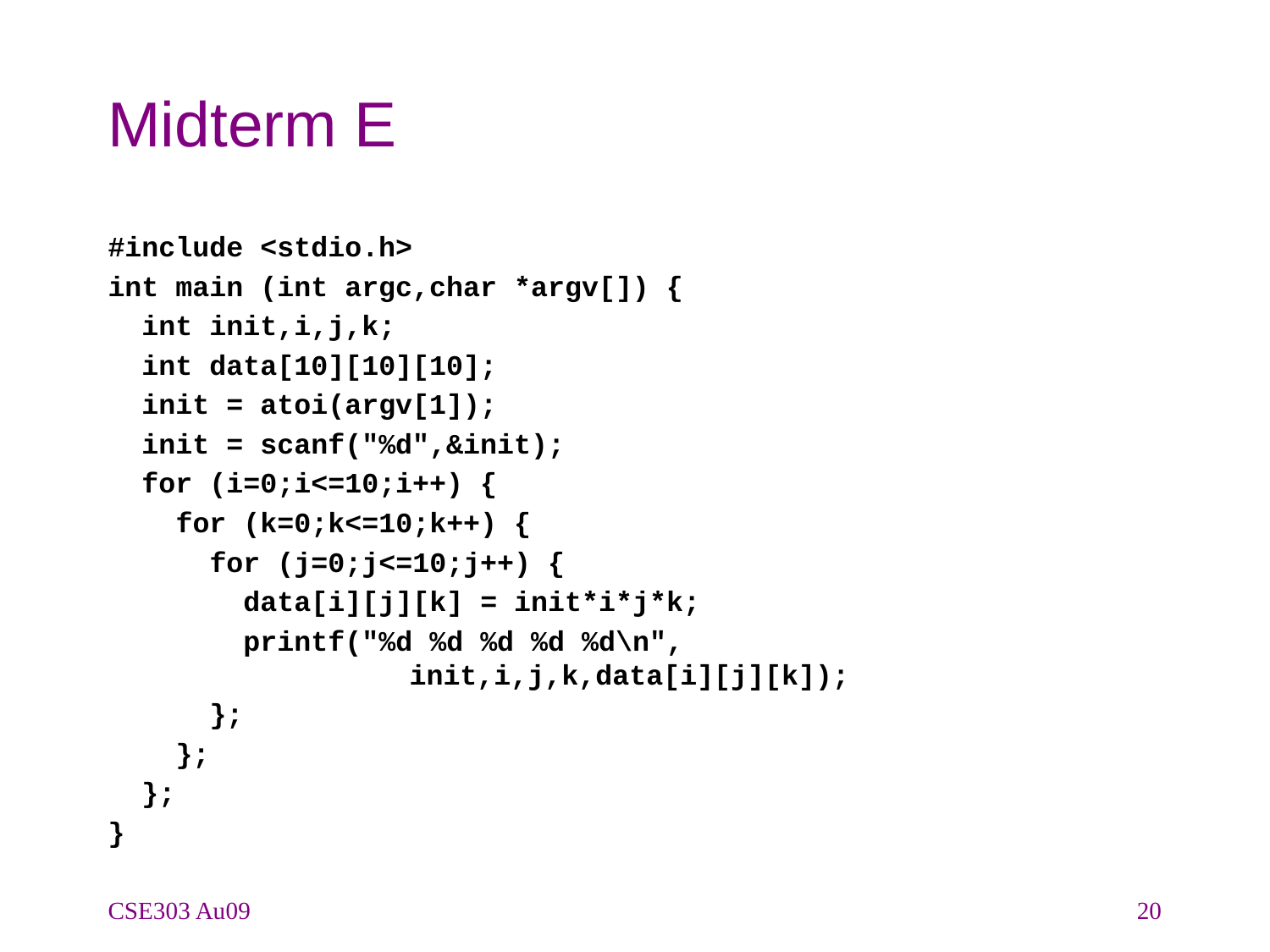

# Midterm E
#include <stdio.h>
int main (int argc,char *argv[]) {
  int init,i,j,k;
  int data[10][10][10];
  init = atoi(argv[1]);
  init = scanf("%d",&init);
  for (i=0;i<=10;i++) {
    for (k=0;k<=10;k++) {
      for (j=0;j<=10;j++) {
        data[i][j][k] = init*i*j*k;
        printf("%d %d %d %d %d\n",
               init,i,j,k,data[i][j][k]);
      };
    };
  };
}
CSE303 Au09
20